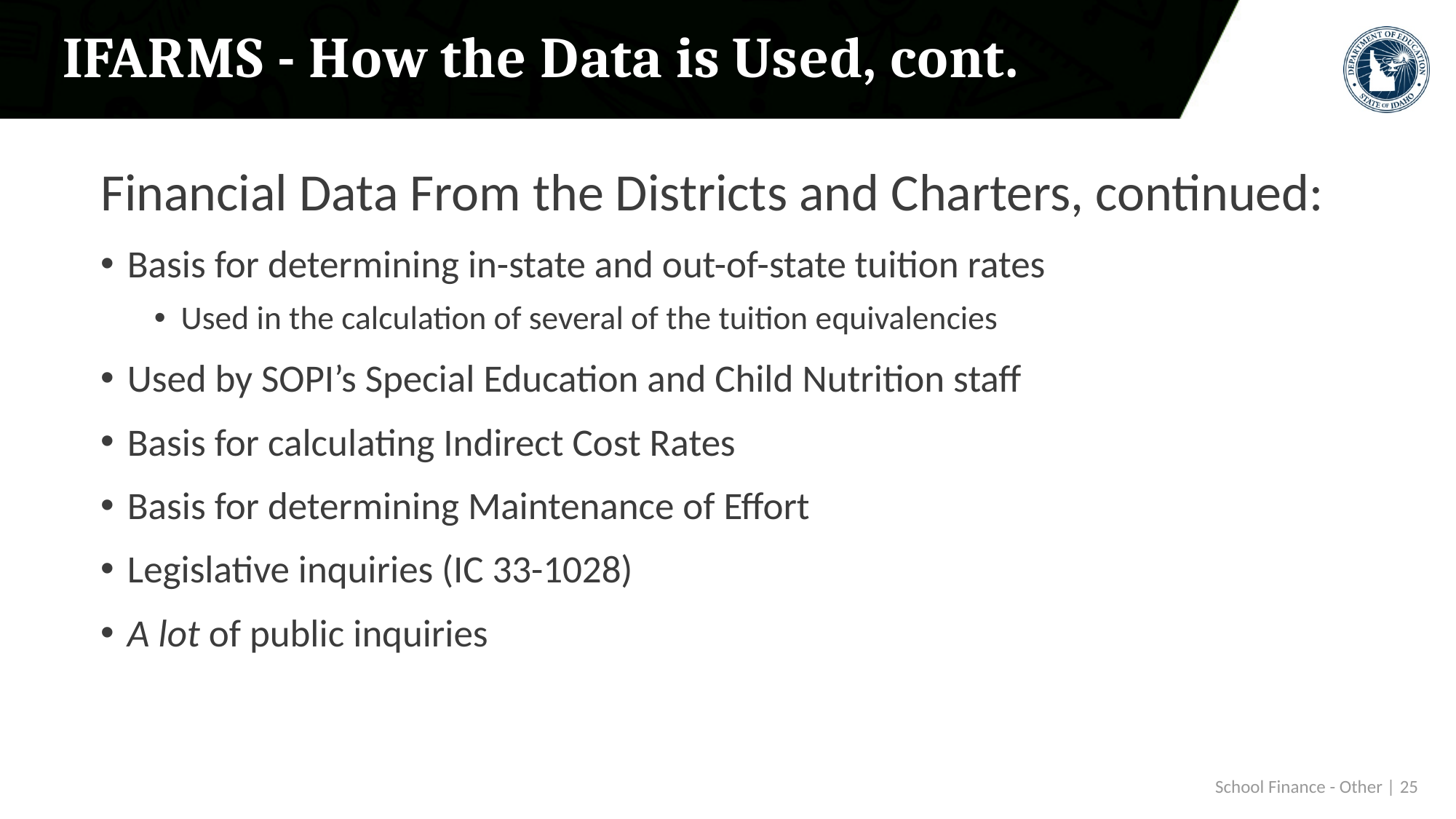

# IFARMS - How the Data is Used, cont.
Financial Data From the Districts and Charters, continued:
Basis for determining in-state and out-of-state tuition rates
Used in the calculation of several of the tuition equivalencies
Used by SOPI’s Special Education and Child Nutrition staff
Basis for calculating Indirect Cost Rates
Basis for determining Maintenance of Effort
Legislative inquiries (IC 33-1028)
A lot of public inquiries

 School Finance - Other | 25